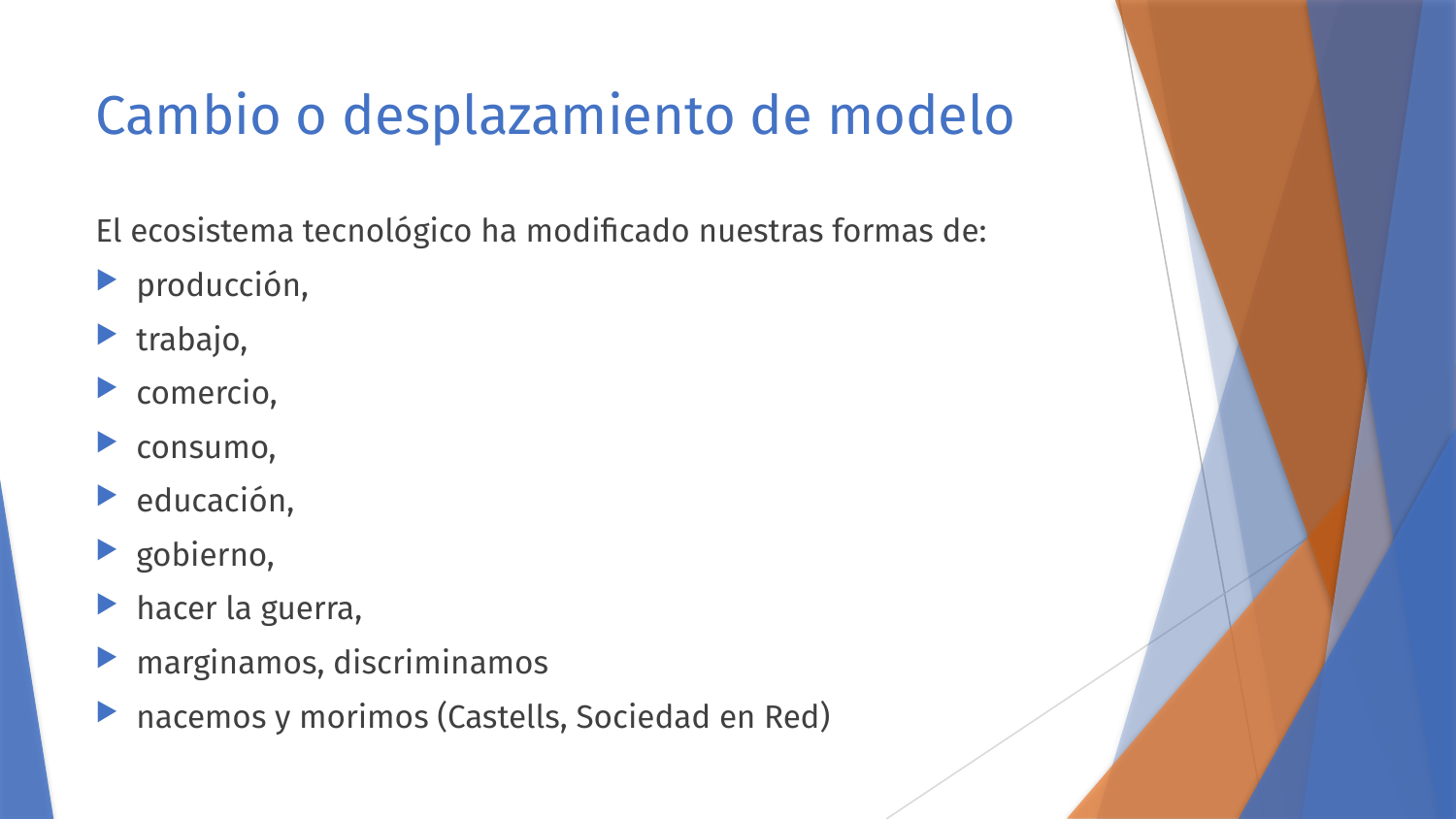

# Cambio o desplazamiento de modelo
El ecosistema tecnológico ha modificado nuestras formas de:
producción,
trabajo,
comercio,
consumo,
educación,
gobierno,
hacer la guerra,
marginamos, discriminamos
nacemos y morimos (Castells, Sociedad en Red)